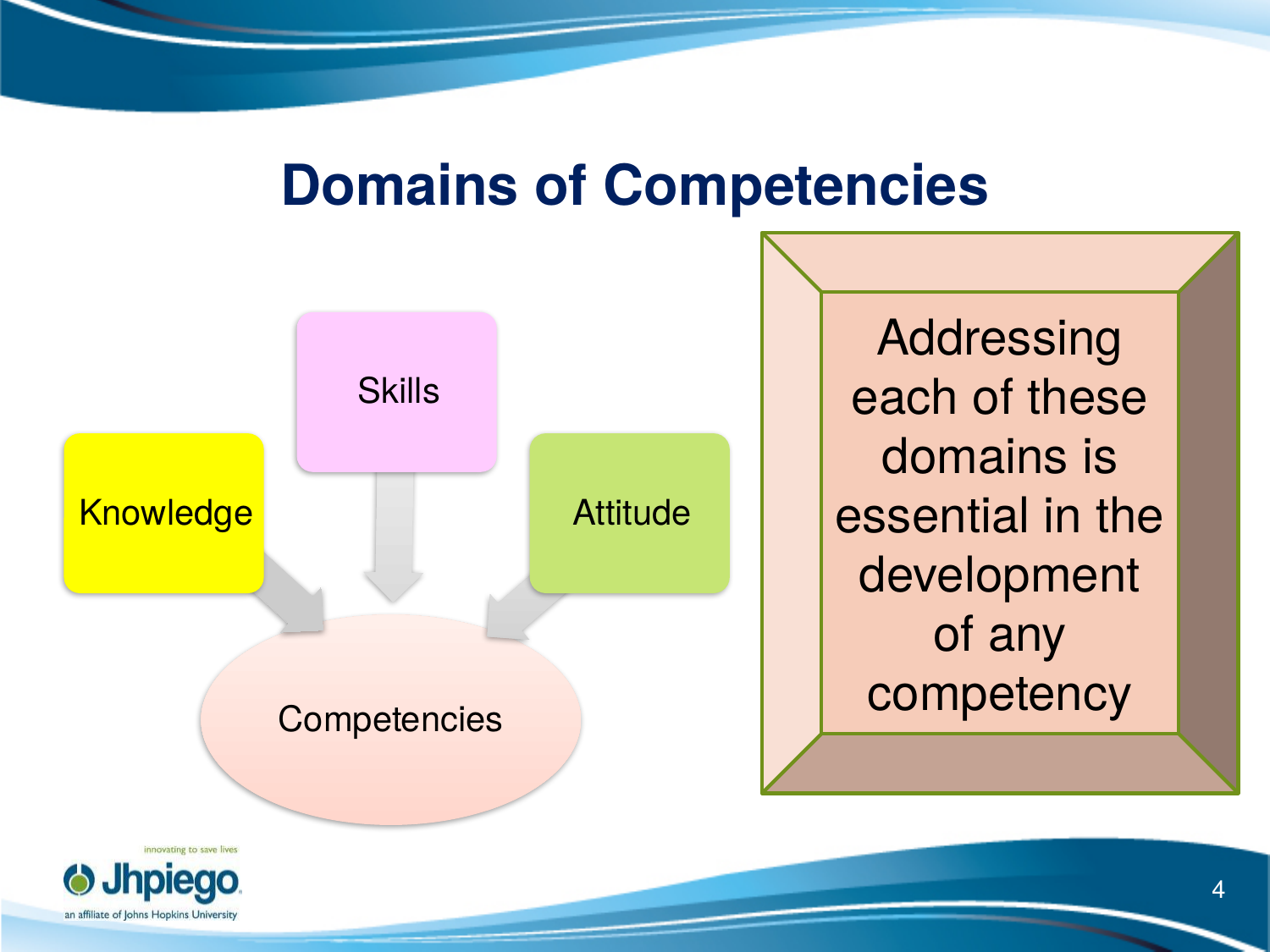

# Domains of Competencies
Addressing each of these domains is essential in the development of any competency
Competencies
Knowledge
Skills
Attitude
4